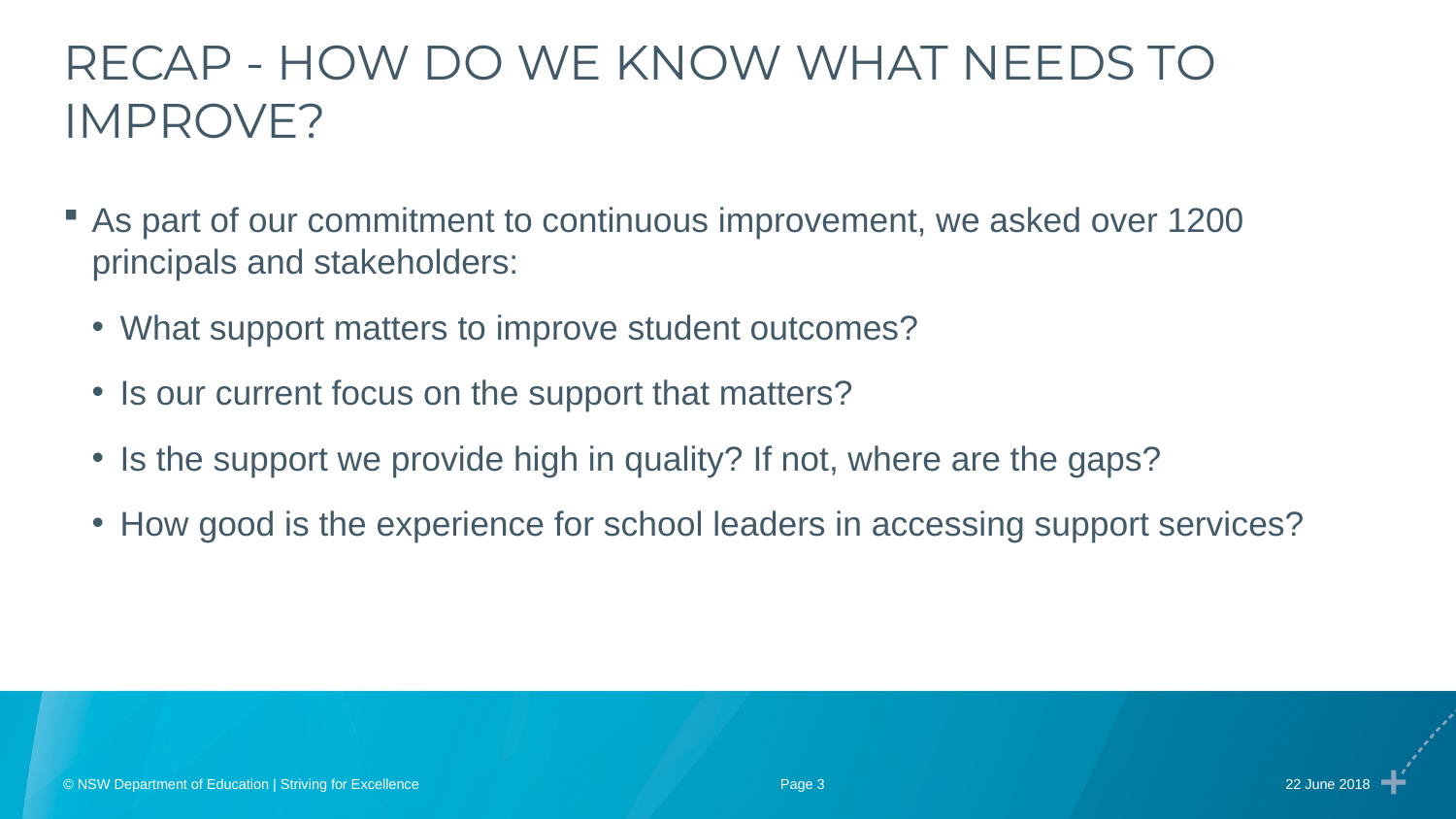

# RECAP - HOW DO WE KNOW WHAT NEEDS TO IMPROVE?
As part of our commitment to continuous improvement, we asked over 1200 principals and stakeholders:
What support matters to improve student outcomes?
Is our current focus on the support that matters?
Is the support we provide high in quality? If not, where are the gaps?
How good is the experience for school leaders in accessing support services?

© NSW Department of Education | Striving for Excellence
Page 3
22 June 2018